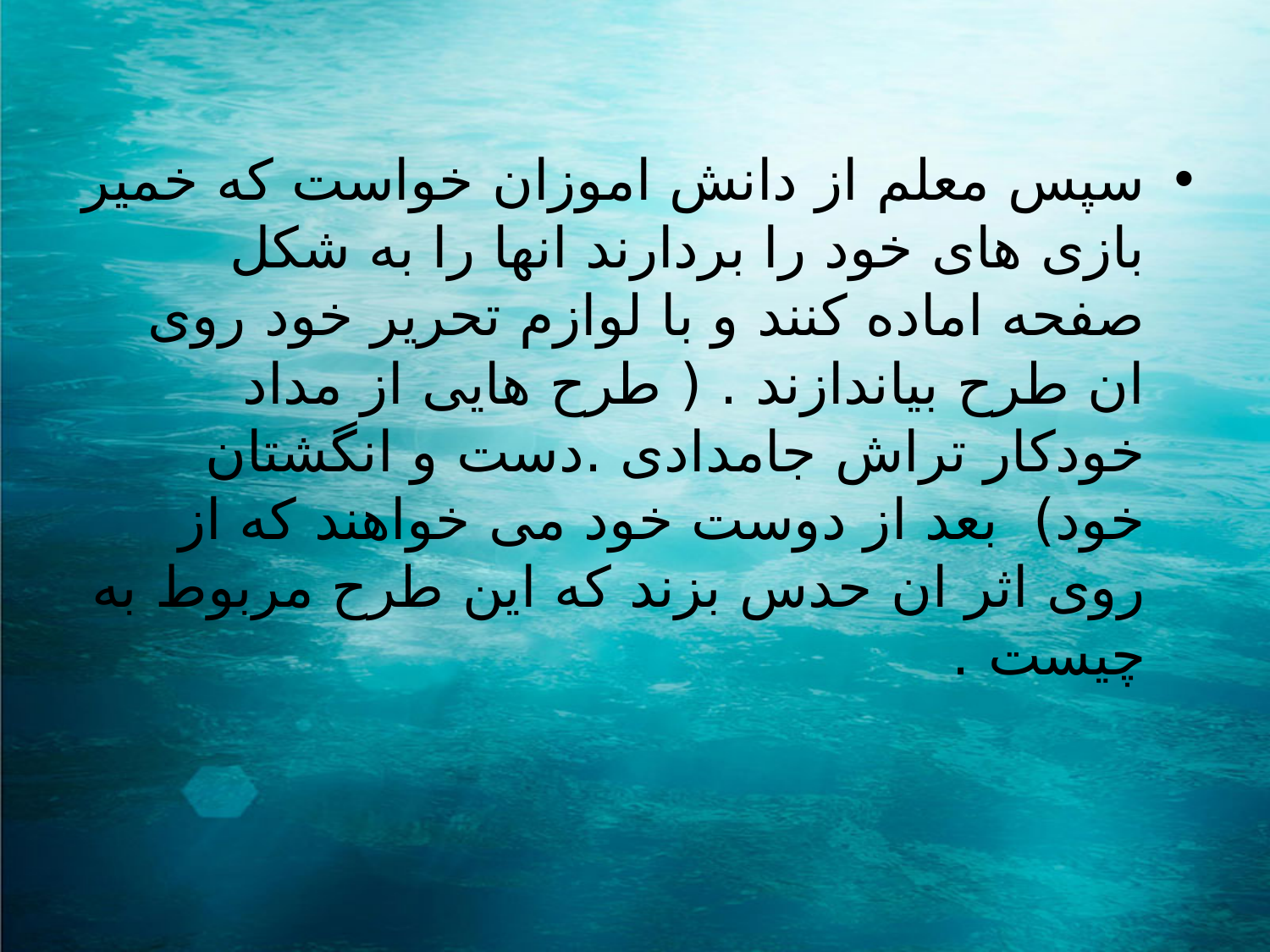

سپس معلم از دانش اموزان خواست که خمیر بازی های خود را بردارند انها را به شکل صفحه اماده کنند و با لوازم تحریر خود روی ان طرح بیاندازند . ( طرح هایی از مداد خودکار تراش جامدادی .دست و انگشتان خود)  بعد از دوست خود می خواهند که از روی اثر ان حدس بزند که این طرح مربوط به چیست .